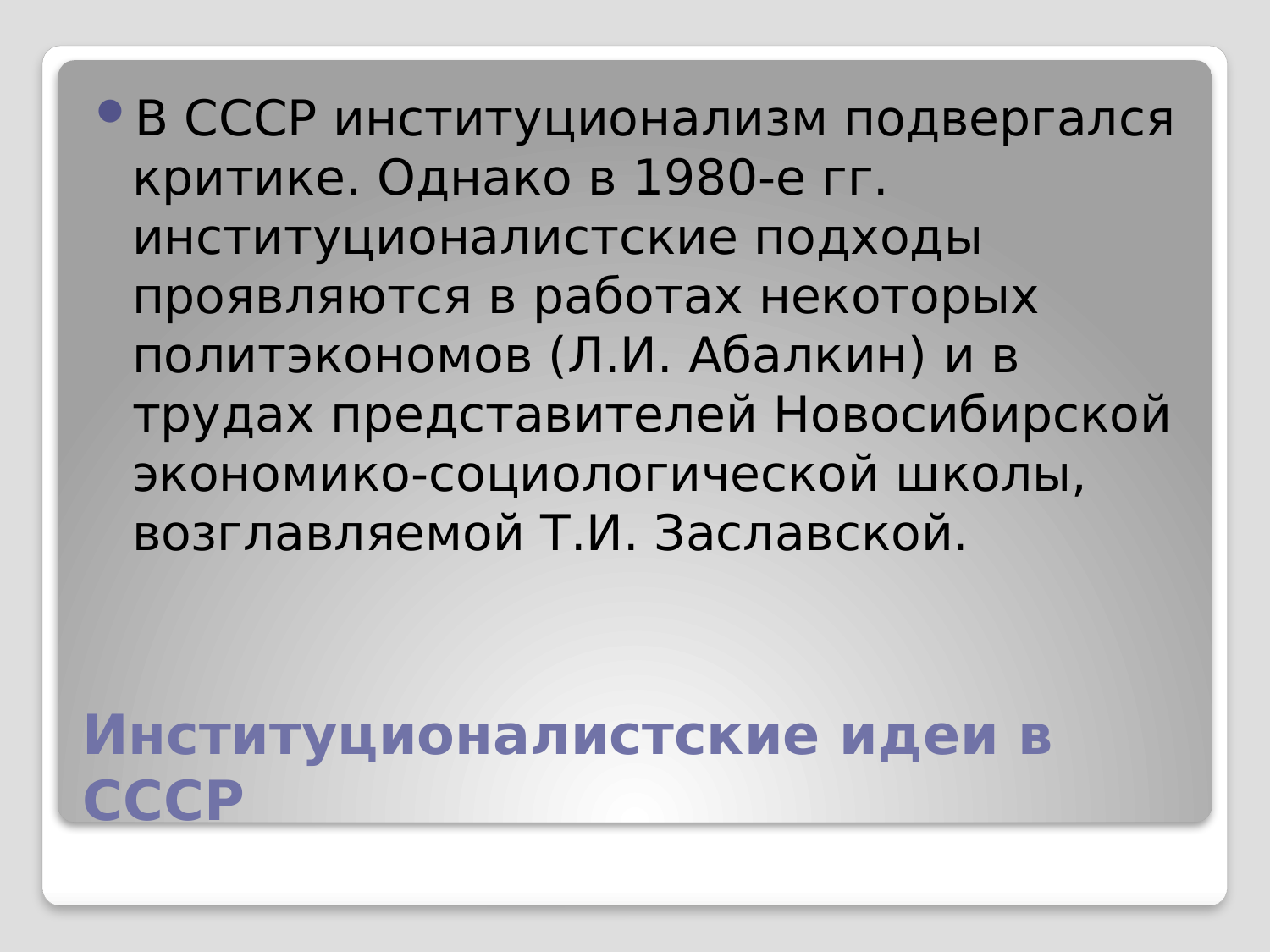

В СССР институционализм подвергался критике. Однако в 1980-е гг. институционалистские подходы проявляются в работах некоторых политэкономов (Л.И. Абалкин) и в трудах представителей Новосибирской экономико-социологической школы, возглавляемой Т.И. Заславской.
# Институционалистские идеи в СССР